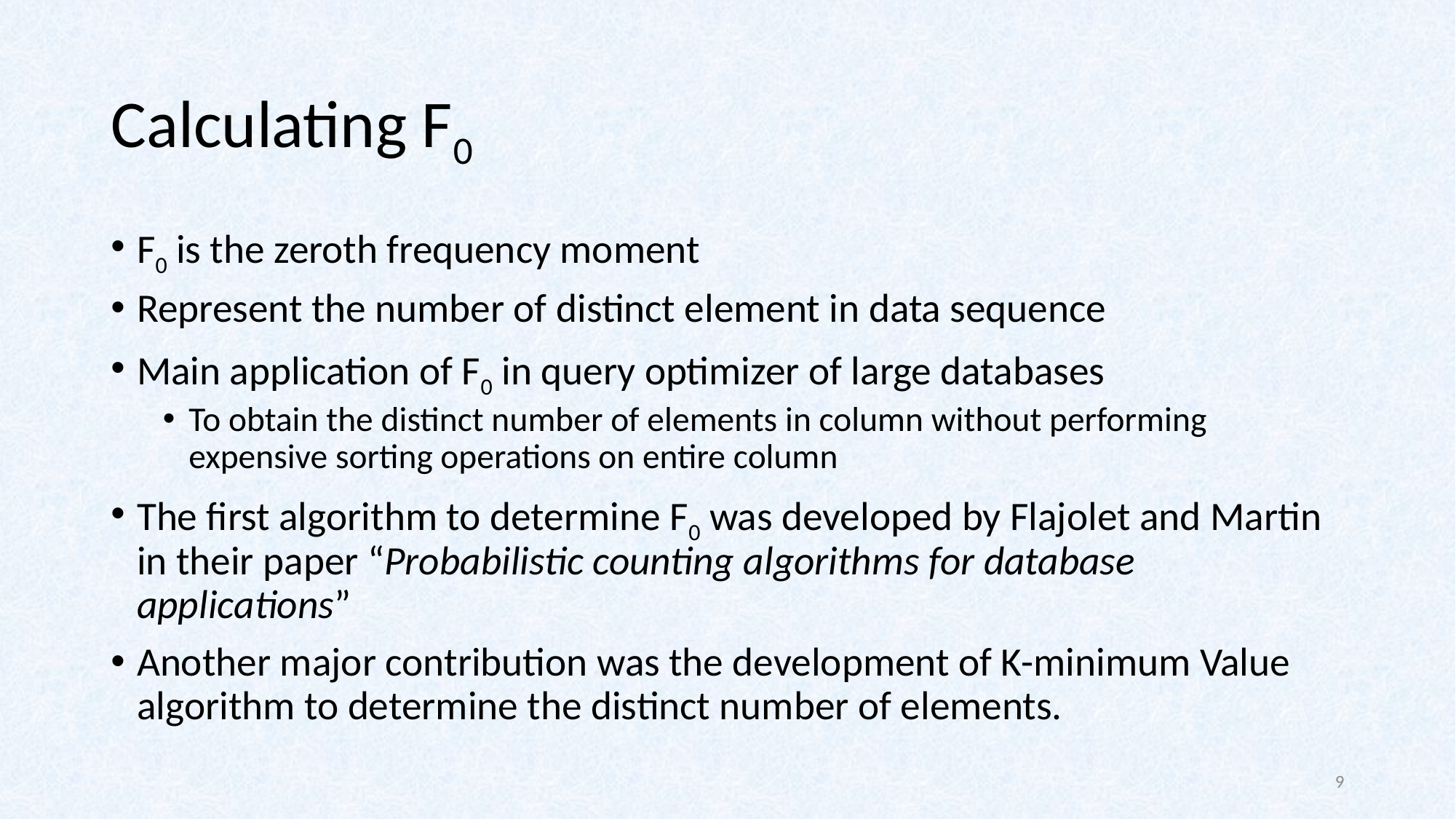

# Calculating F0
F0 is the zeroth frequency moment
Represent the number of distinct element in data sequence
Main application of F0 in query optimizer of large databases
To obtain the distinct number of elements in column without performing expensive sorting operations on entire column
The first algorithm to determine F0 was developed by Flajolet and Martin in their paper “Probabilistic counting algorithms for database applications”
Another major contribution was the development of K-minimum Value algorithm to determine the distinct number of elements.
9